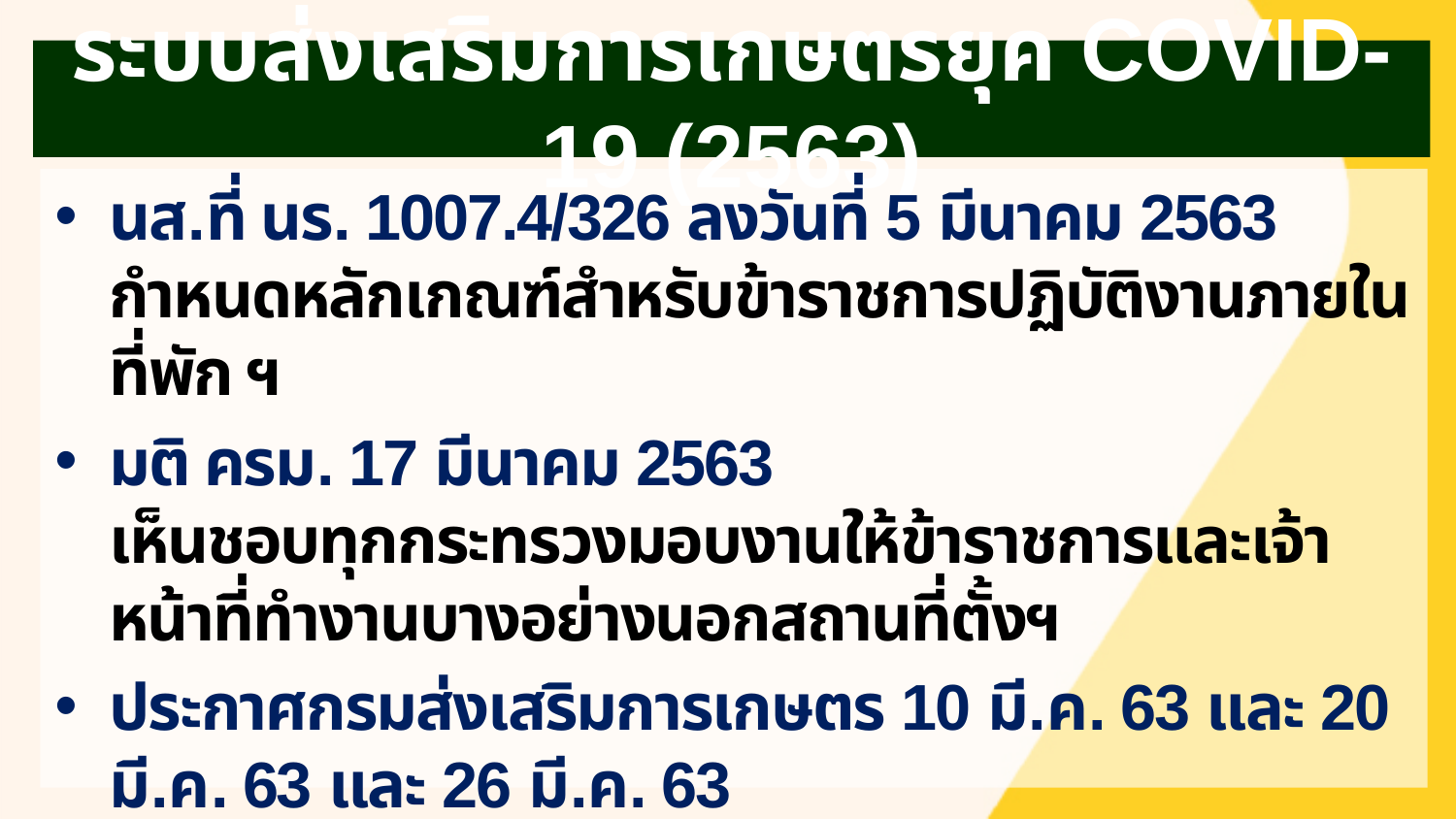

# ระบบส่งเสริมการเกษตรยุค COVID-19 (2563)
นส.ที่ นร. 1007.4/326 ลงวันที่ 5 มีนาคม 2563
กำหนดหลักเกณฑ์สำหรับข้าราชการปฏิบัติงานภายในที่พัก ฯ
มติ ครม. 17 มีนาคม 2563
เห็นชอบทุกกระทรวงมอบงานให้ข้าราชการและเจ้าหน้าที่ทำงานบางอย่างนอกสถานที่ตั้งฯ
ประกาศกรมส่งเสริมการเกษตร 10 มี.ค. 63 และ 20 มี.ค. 63 และ 26 มี.ค. 63
มาตรการการป้องกันและการเฝ้าระวังการแพร่ระบาดฯ